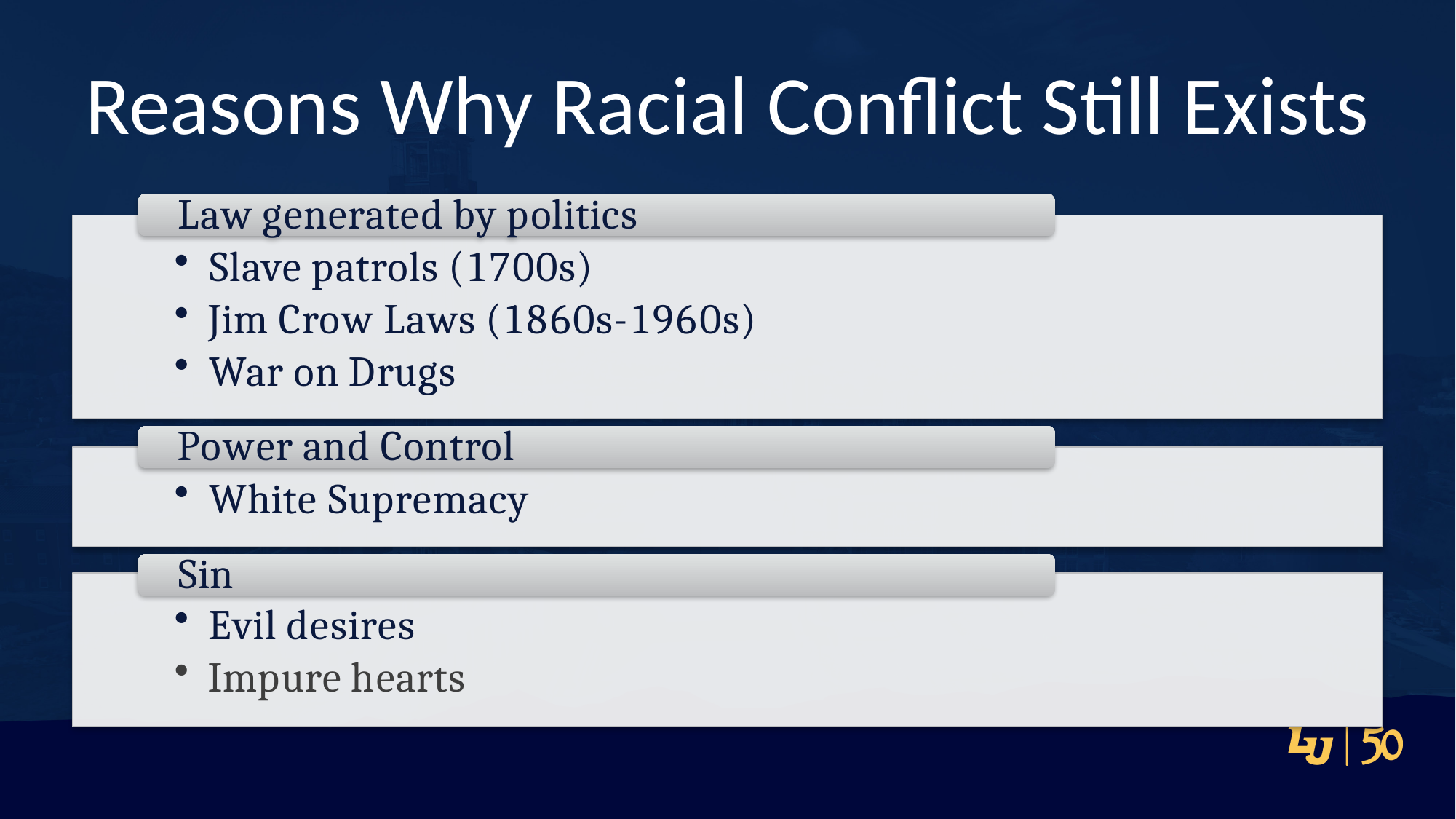

# Reasons Why Racial Conflict Still Exists
Slave patrols (1700s)
Jim Crow Laws (1860s-1960s)
War on Drugs
Law generated by politics
White Supremacy
Power and Control
Evil desires
Impure hearts
Sin